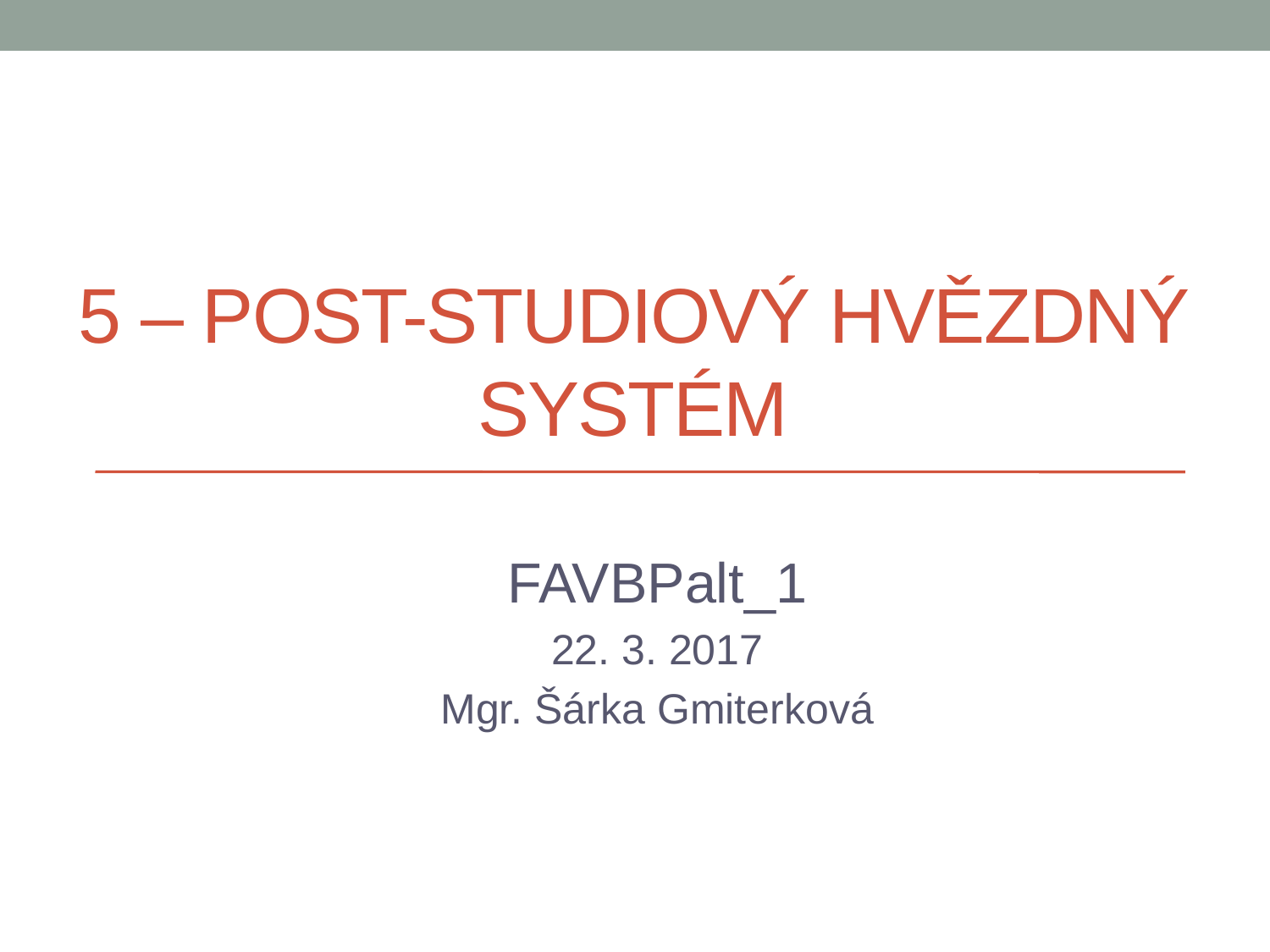

# 5 – post-studiový hvězdný systém
FAVBPalt_1
22. 3. 2017
Mgr. Šárka Gmiterková